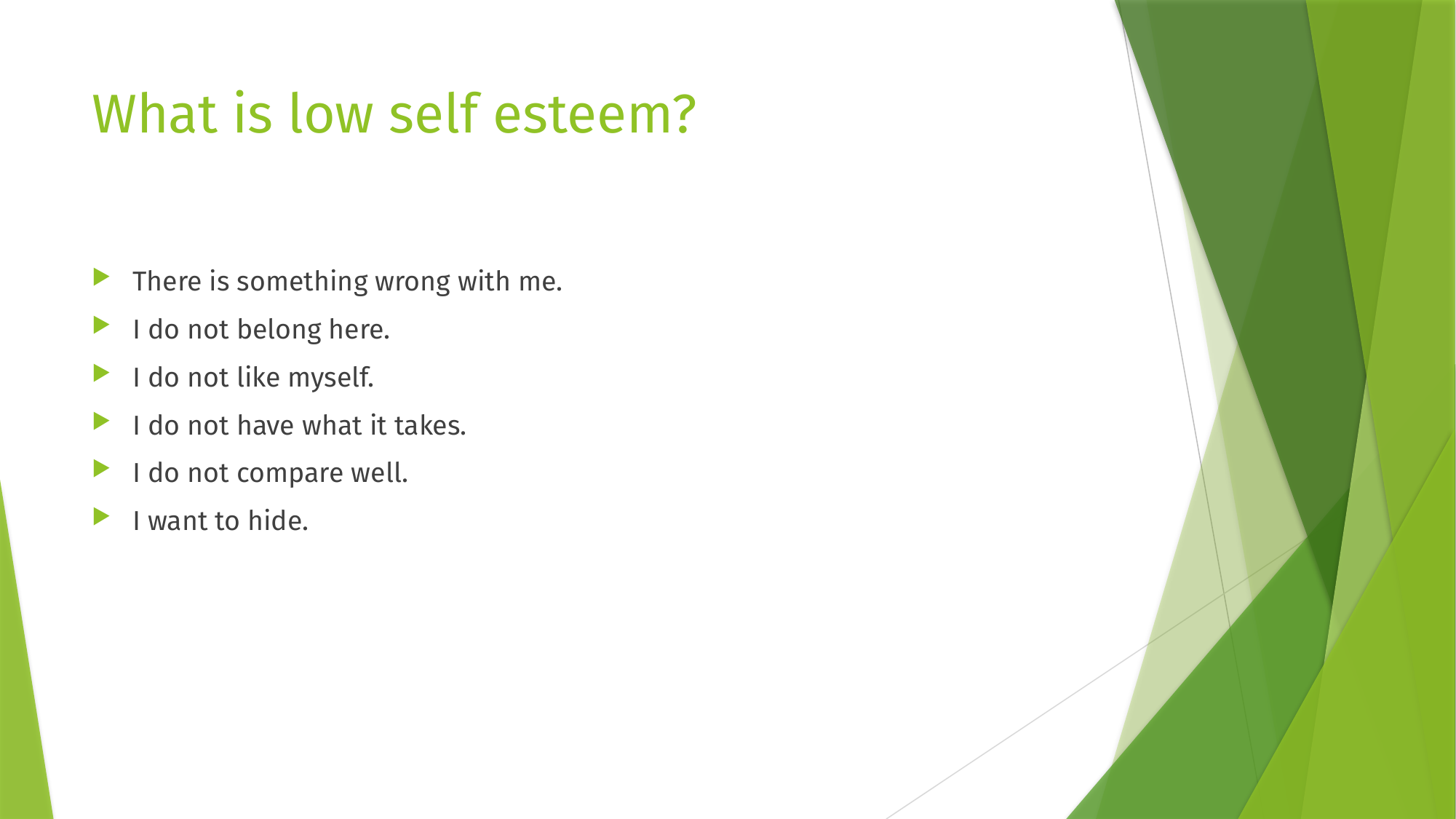

# What is low self esteem?
There is something wrong with me.
I do not belong here.
I do not like myself.
I do not have what it takes.
I do not compare well.
I want to hide.